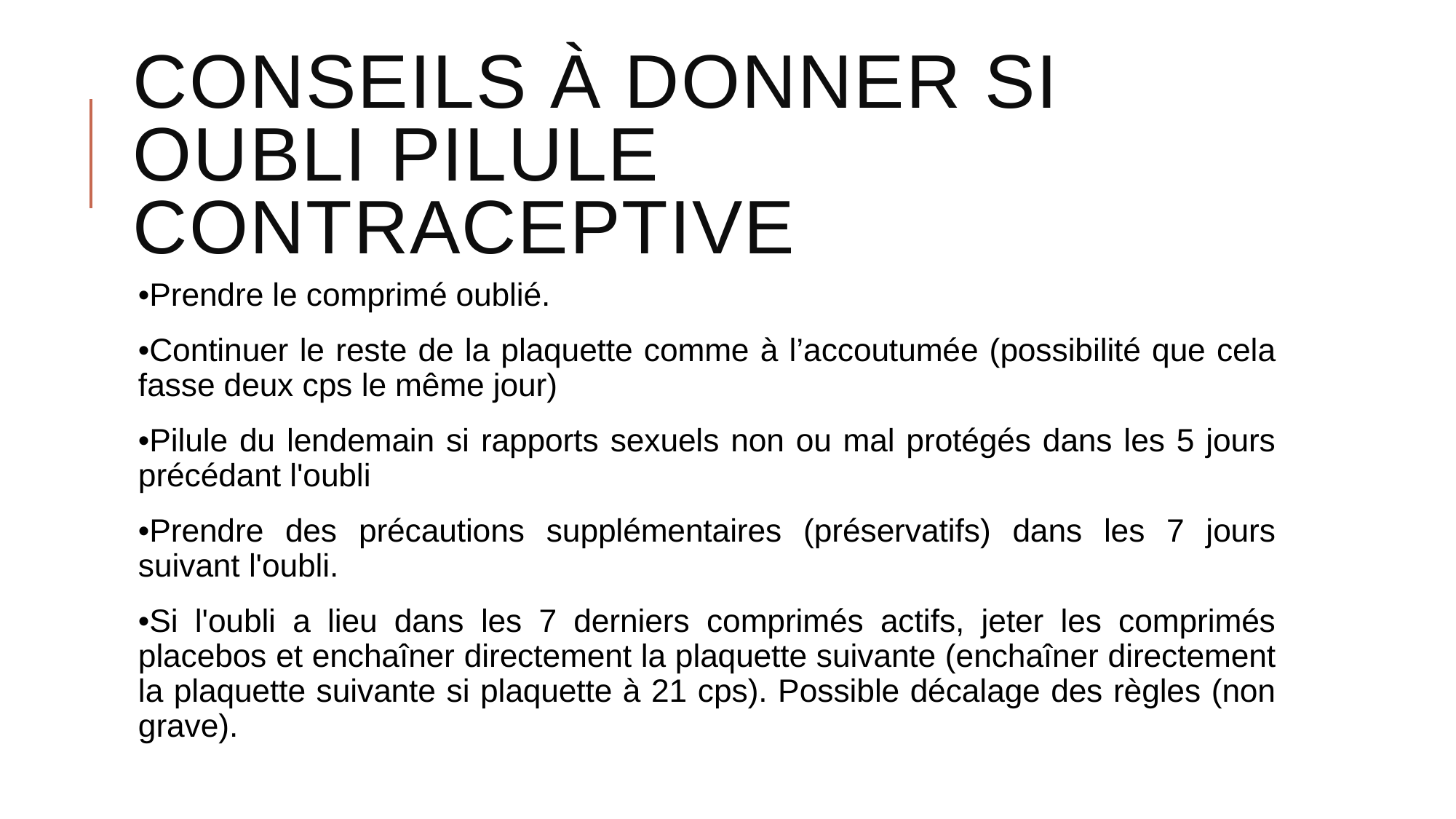

# Conseils à donner si oubli pilule contraceptive
•Prendre le comprimé oublié.
•Continuer le reste de la plaquette comme à l’accoutumée (possibilité que cela fasse deux cps le même jour)
•Pilule du lendemain si rapports sexuels non ou mal protégés dans les 5 jours précédant l'oubli
•Prendre des précautions supplémentaires (préservatifs) dans les 7 jours suivant l'oubli.
•Si l'oubli a lieu dans les 7 derniers comprimés actifs, jeter les comprimés placebos et enchaîner directement la plaquette suivante (enchaîner directement la plaquette suivante si plaquette à 21 cps). Possible décalage des règles (non grave).